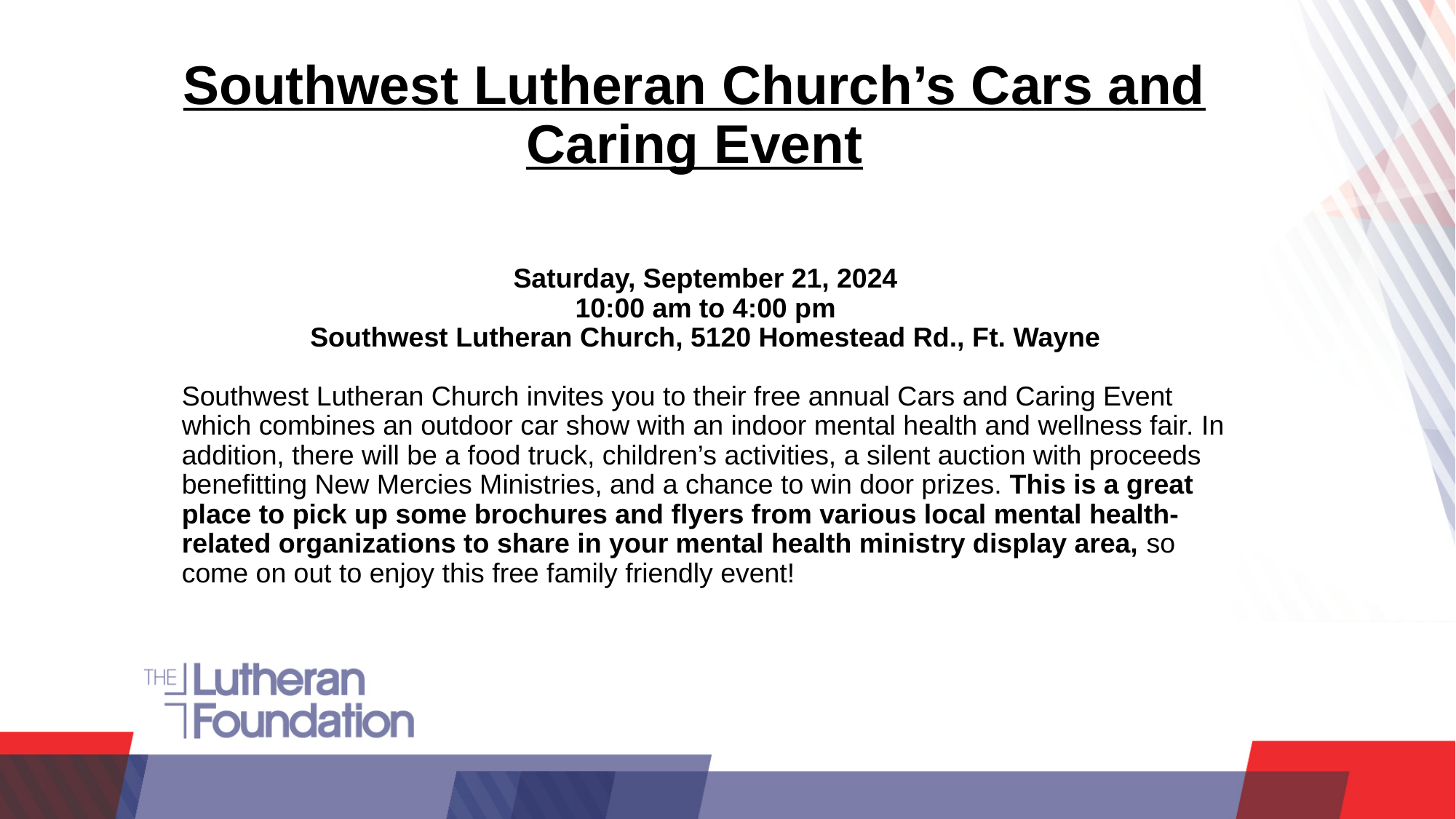

Southwest Lutheran Church’s Cars and Caring Event

Saturday, September 21, 2024
10:00 am to 4:00 pm
Southwest Lutheran Church, 5120 Homestead Rd., Ft. Wayne

Southwest Lutheran Church invites you to their free annual Cars and Caring Event which combines an outdoor car show with an indoor mental health and wellness fair. In addition, there will be a food truck, children’s activities, a silent auction with proceeds benefitting New Mercies Ministries, and a chance to win door prizes. This is a great place to pick up some brochures and flyers from various local mental health-related organizations to share in your mental health ministry display area, so come on out to enjoy this free family friendly event!